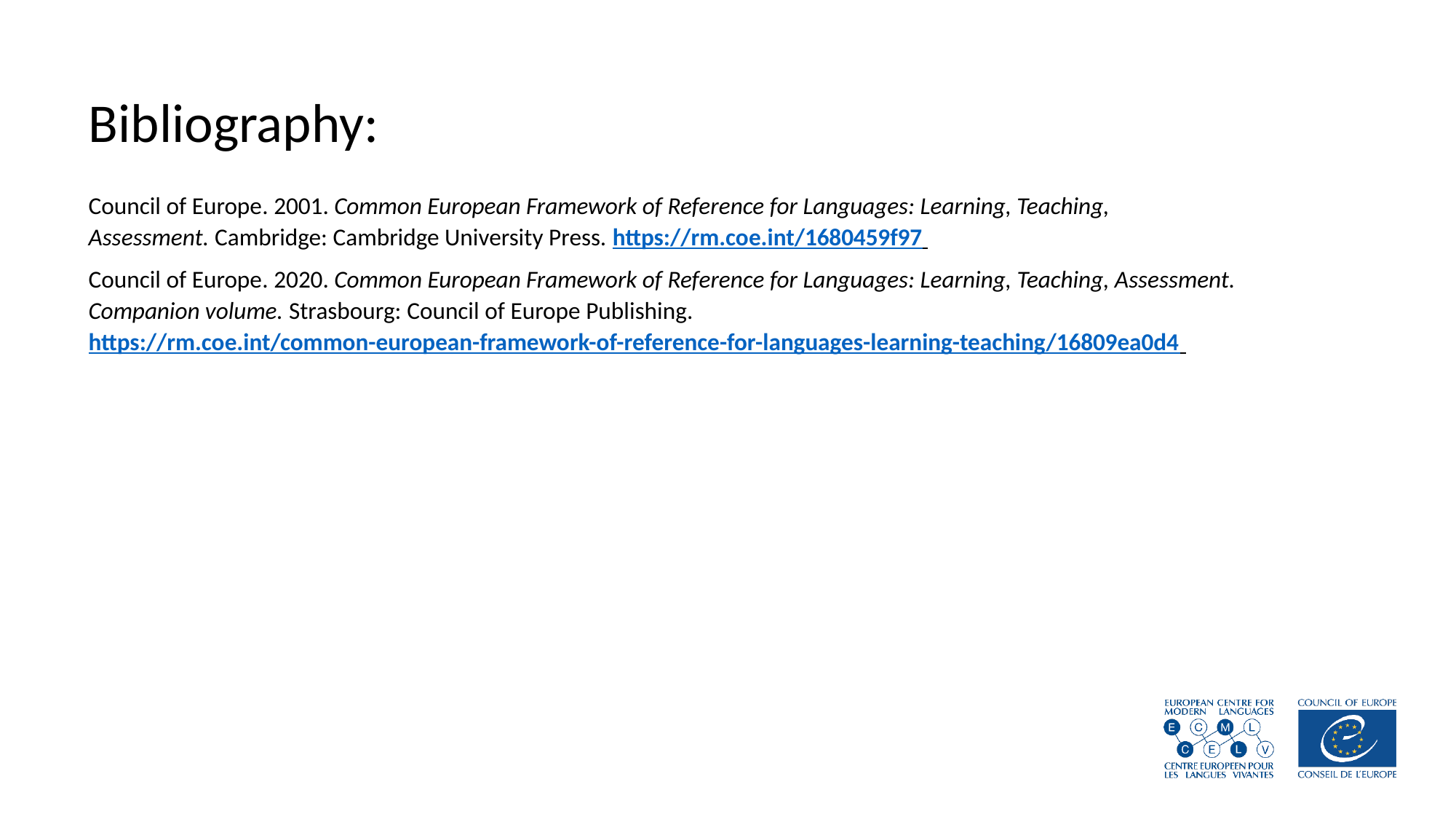

# Bibliography:
Council of Europe. 2001. Common European Framework of Reference for Languages: Learning, Teaching, Assessment. Cambridge: Cambridge University Press. https://rm.coe.int/1680459f97
Council of Europe. 2020. Common European Framework of Reference for Languages: Learning, Teaching, Assessment. Companion volume. Strasbourg: Council of Europe Publishing.
https://rm.coe.int/common-european-framework-of-reference-for-languages-learning-teaching/16809ea0d4